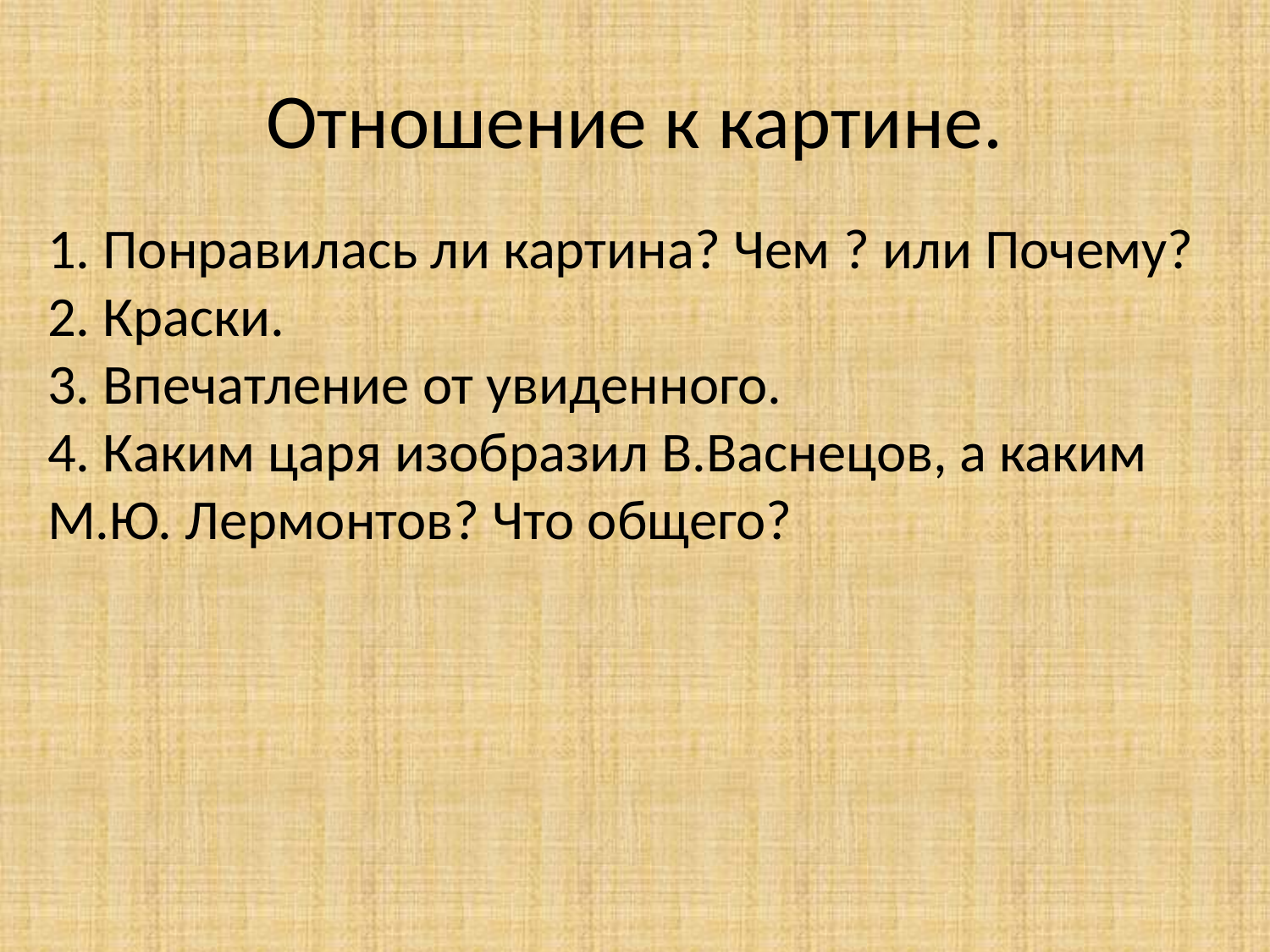

# Отношение к картине.
1. Понравилась ли картина? Чем ? или Почему?
2. Краски.
3. Впечатление от увиденного.
4. Каким царя изобразил В.Васнецов, а каким М.Ю. Лермонтов? Что общего?